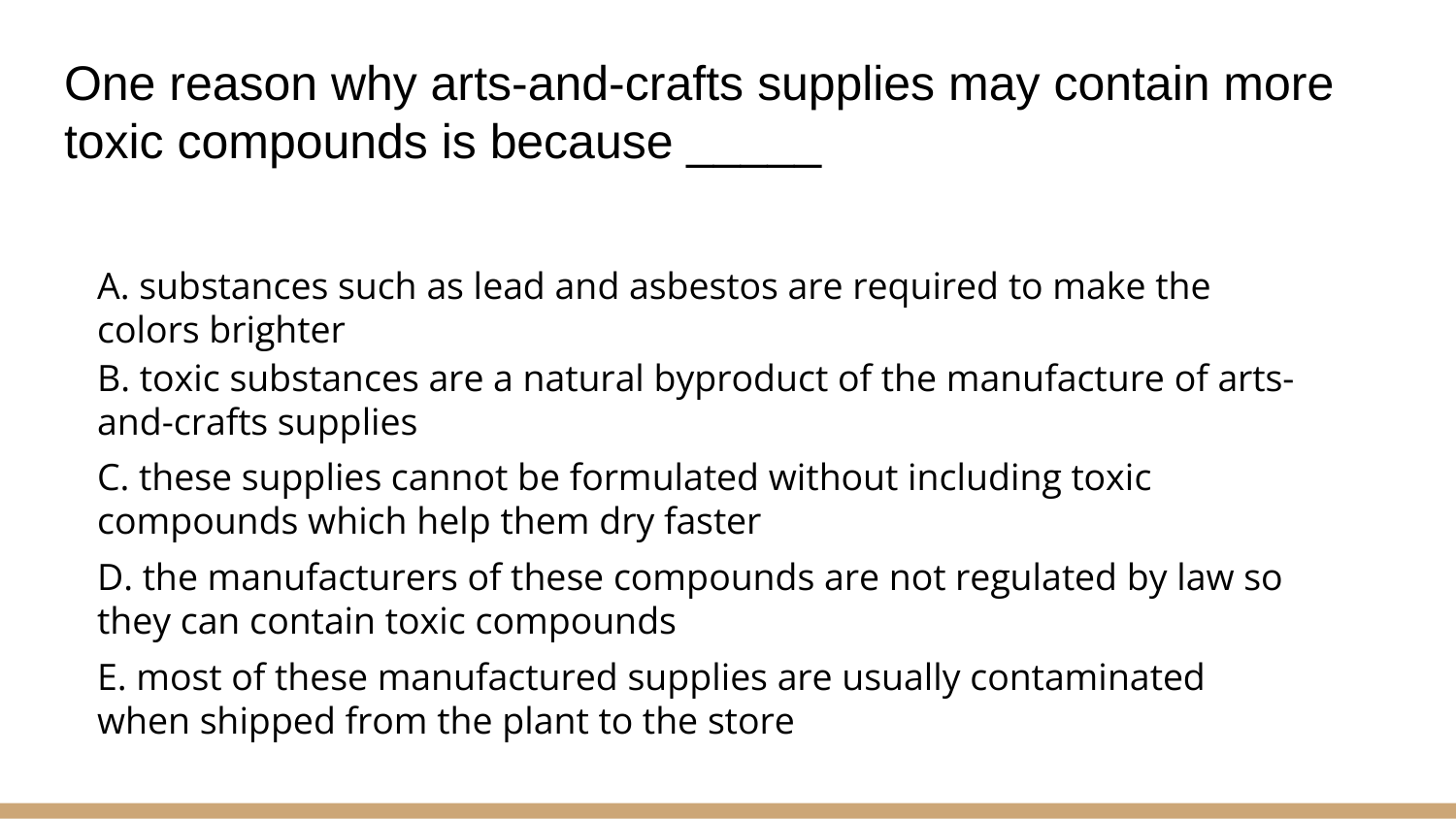

# One reason why arts-and-crafts supplies may contain more toxic compounds is because _____
A. substances such as lead and asbestos are required to make the colors brighter
B. toxic substances are a natural byproduct of the manufacture of arts-and-crafts supplies
C. these supplies cannot be formulated without including toxic compounds which help them dry faster
D. the manufacturers of these compounds are not regulated by law so they can contain toxic compounds
E. most of these manufactured supplies are usually contaminated when shipped from the plant to the store